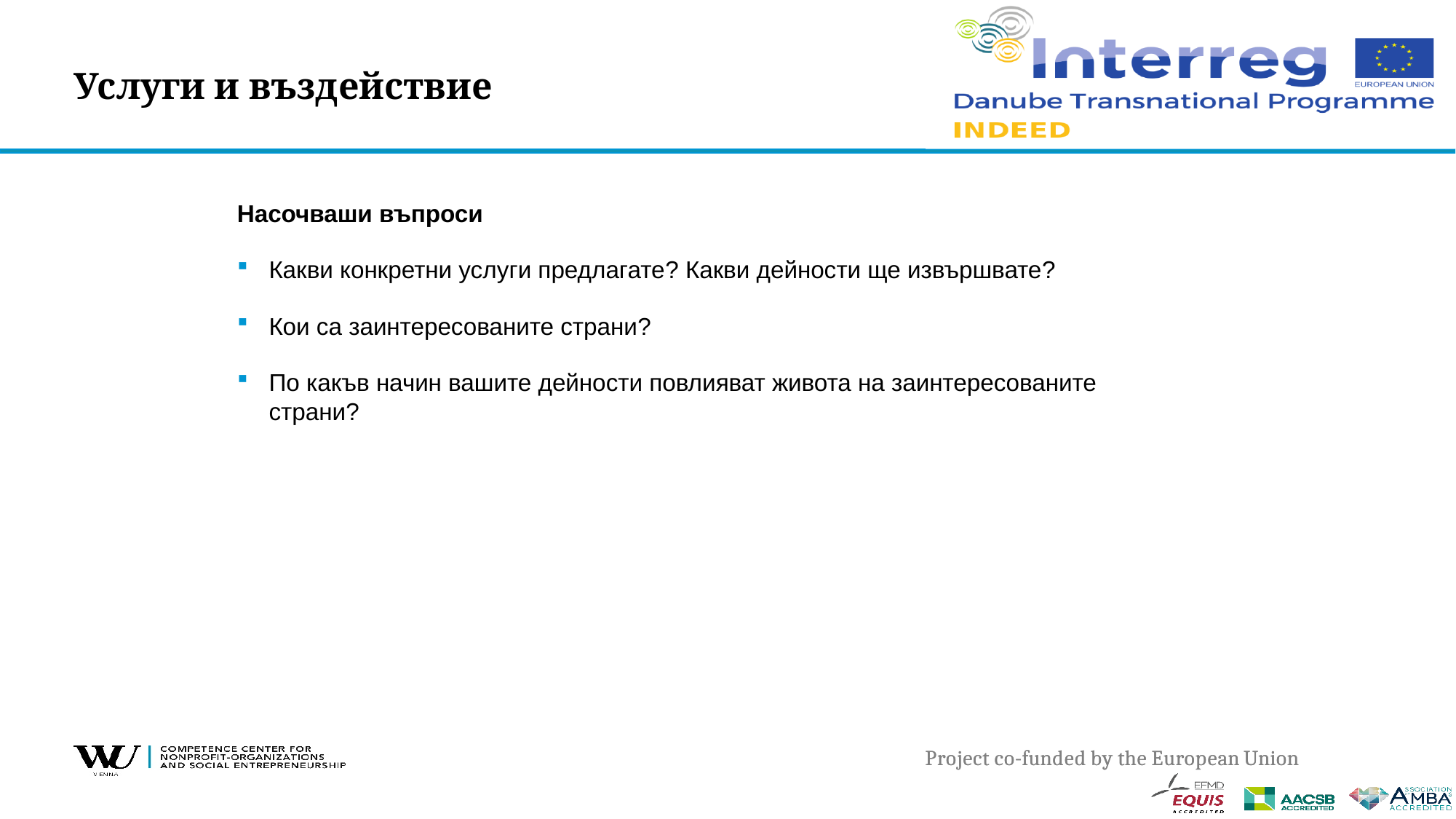

# Услуги и въздействие
Насочваши въпроси
Какви конкретни услуги предлагате? Какви дейности ще извършвате?
Кои са заинтересованите страни?
По какъв начин вашите дейности повлияват живота на заинтересованите страни?